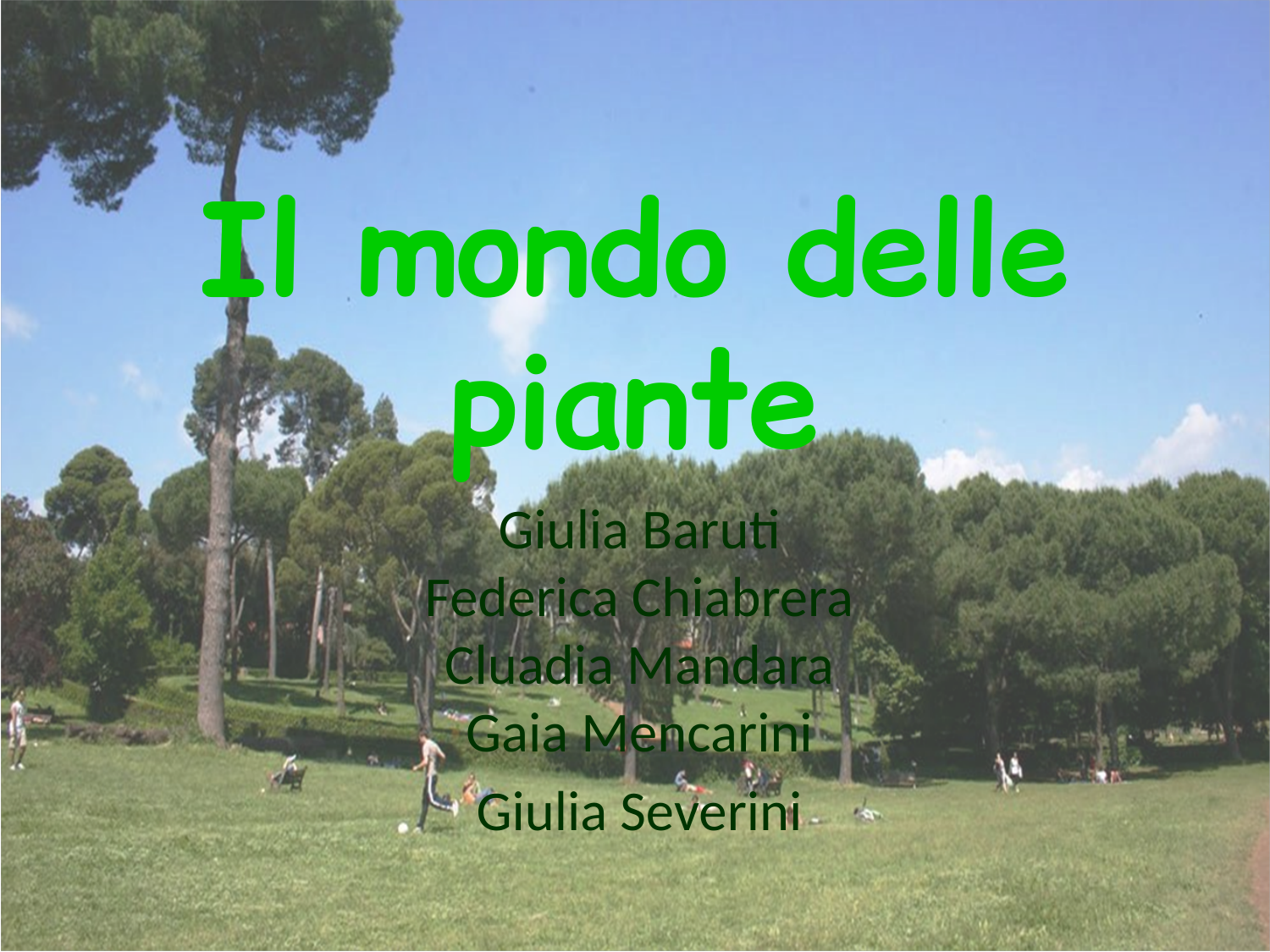

# Il mondo delle piante
Giulia Baruti
Federica Chiabrera
Cluadia Mandara
Gaia Mencarini
Giulia Severini